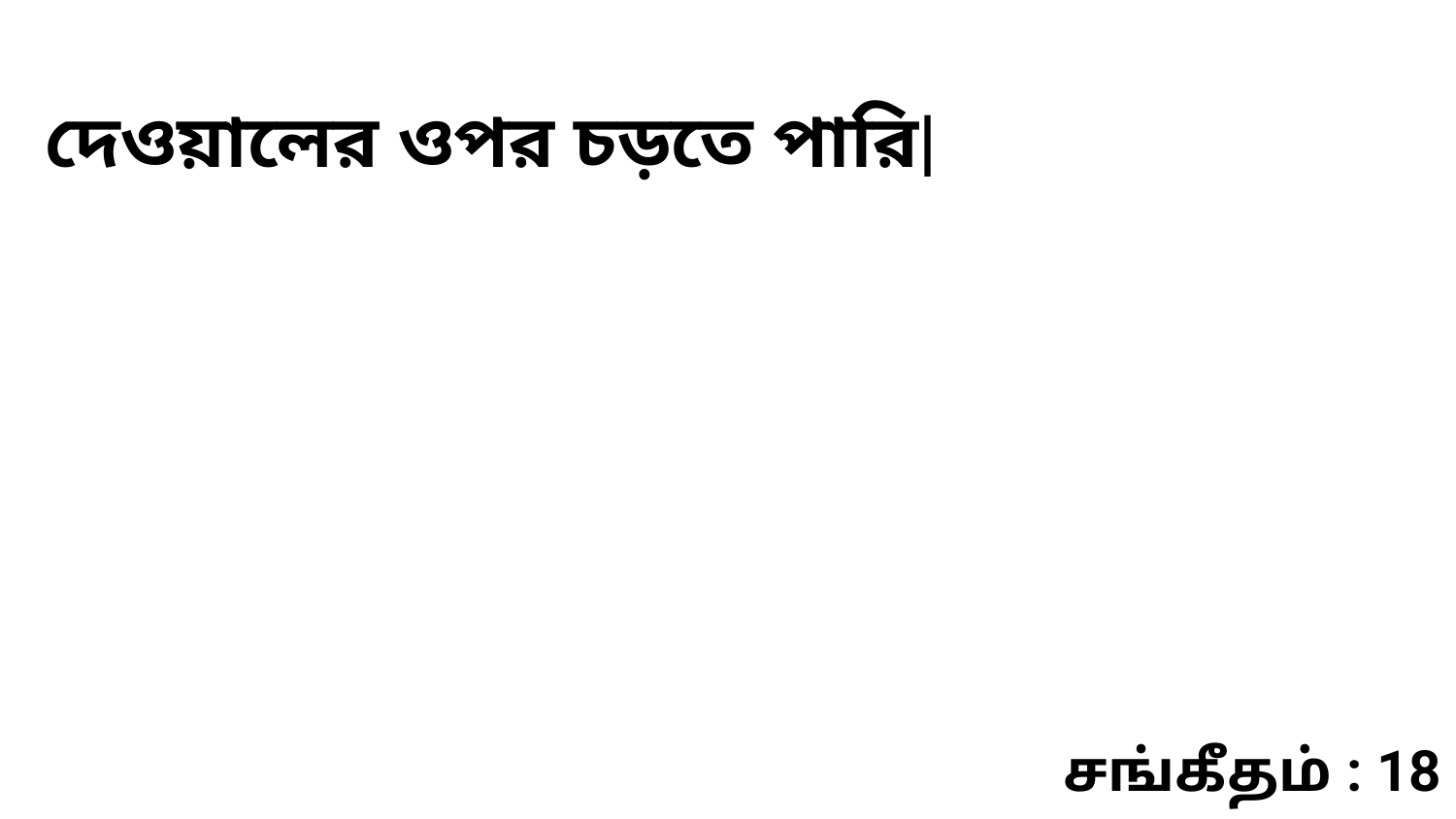

দেওয়ালের ওপর চড়তে পারি|
சங்கீதம் : 18